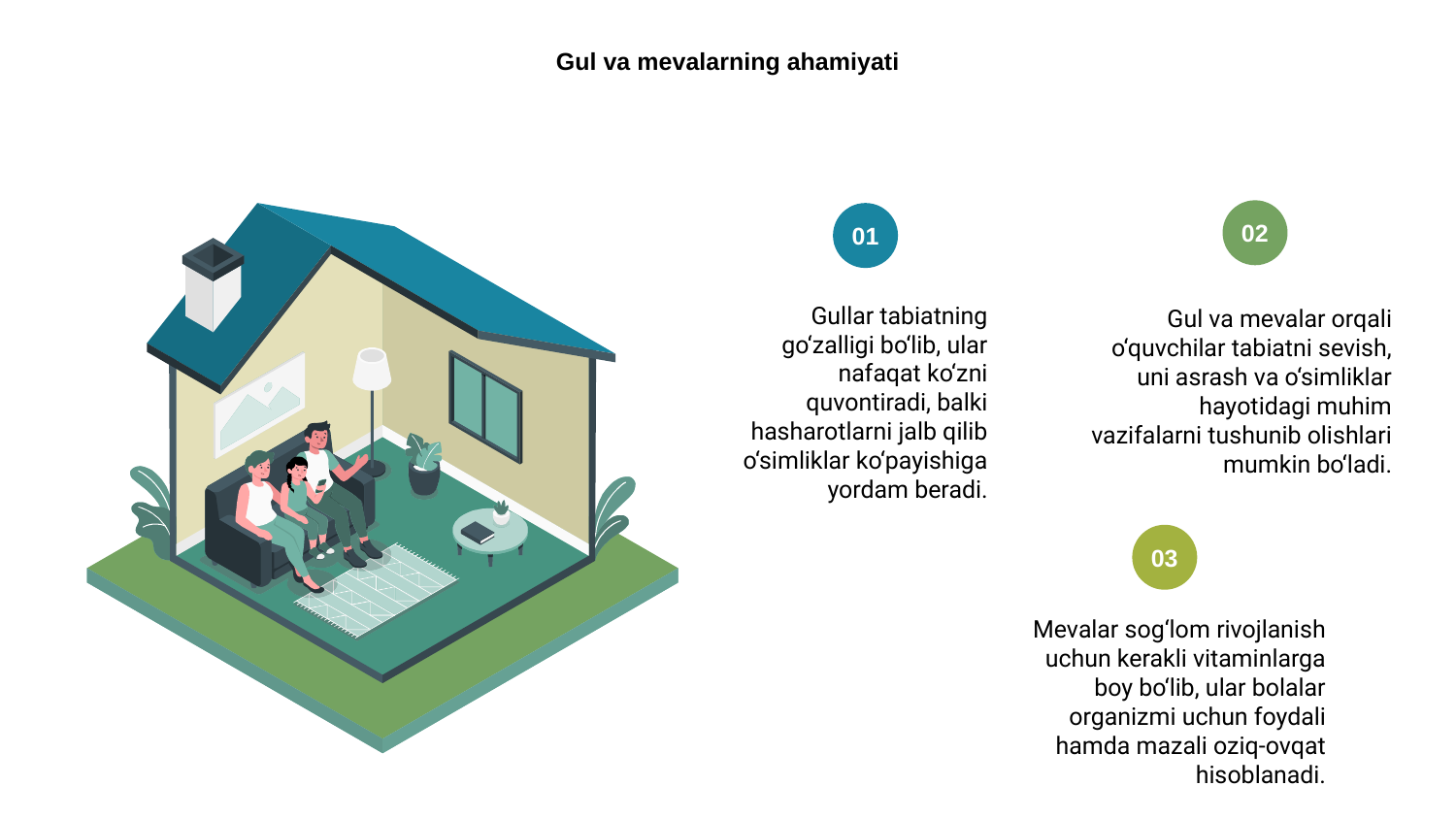

# Gul va mevalarning ahamiyati
02
01

Gullar tabiatning go‘zalligi bo‘lib, ular nafaqat ko‘zni quvontiradi, balki hasharotlarni jalb qilib o‘simliklar ko‘payishiga yordam beradi.
Gul va mevalar orqali o‘quvchilar tabiatni sevish, uni asrash va o‘simliklar hayotidagi muhim vazifalarni tushunib olishlari mumkin bo‘ladi.
03
Mevalar sog‘lom rivojlanish uchun kerakli vitaminlarga boy bo‘lib, ular bolalar organizmi uchun foydali hamda mazali oziq-ovqat hisoblanadi.